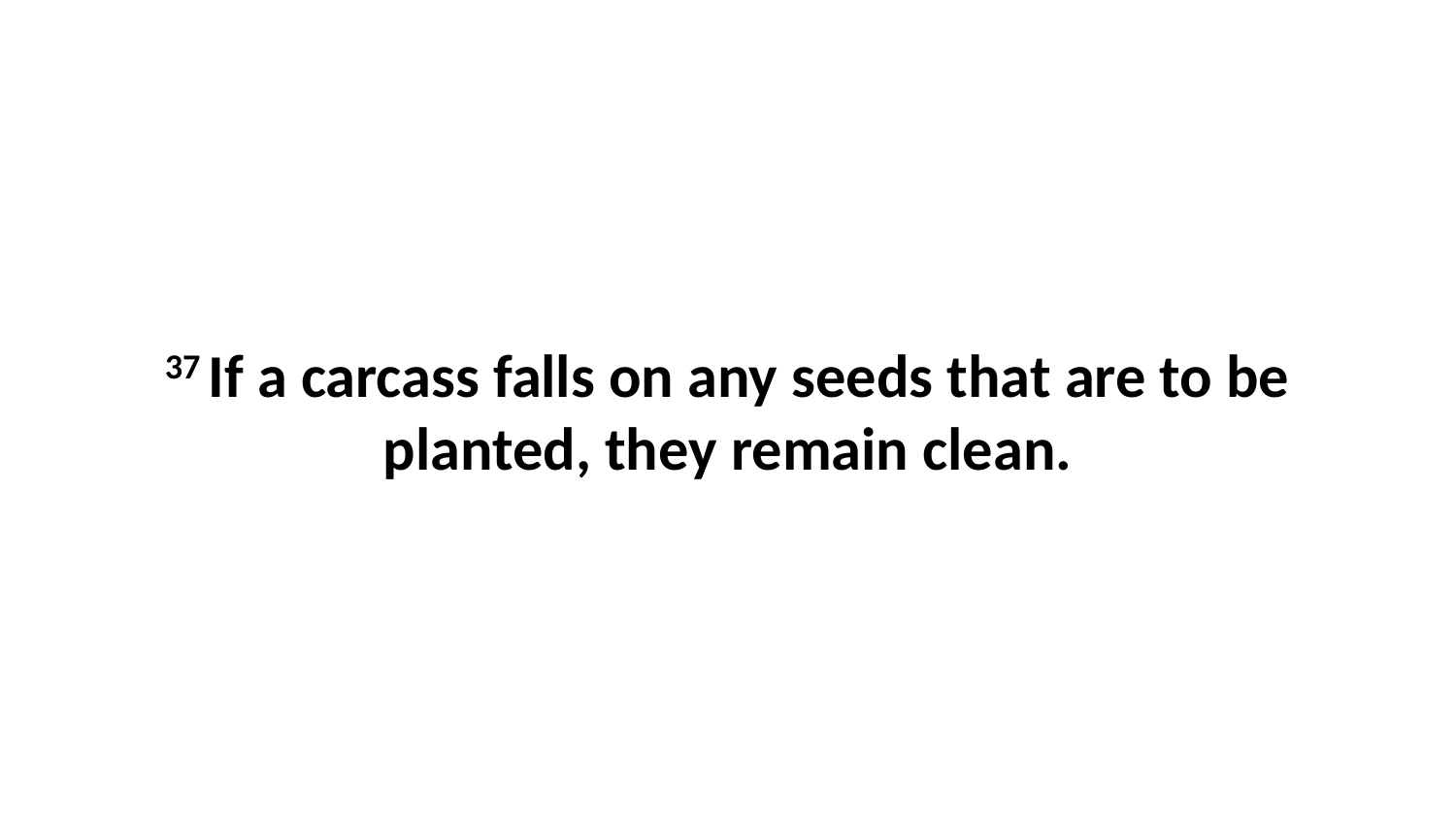

37 If a carcass falls on any seeds that are to be planted, they remain clean.